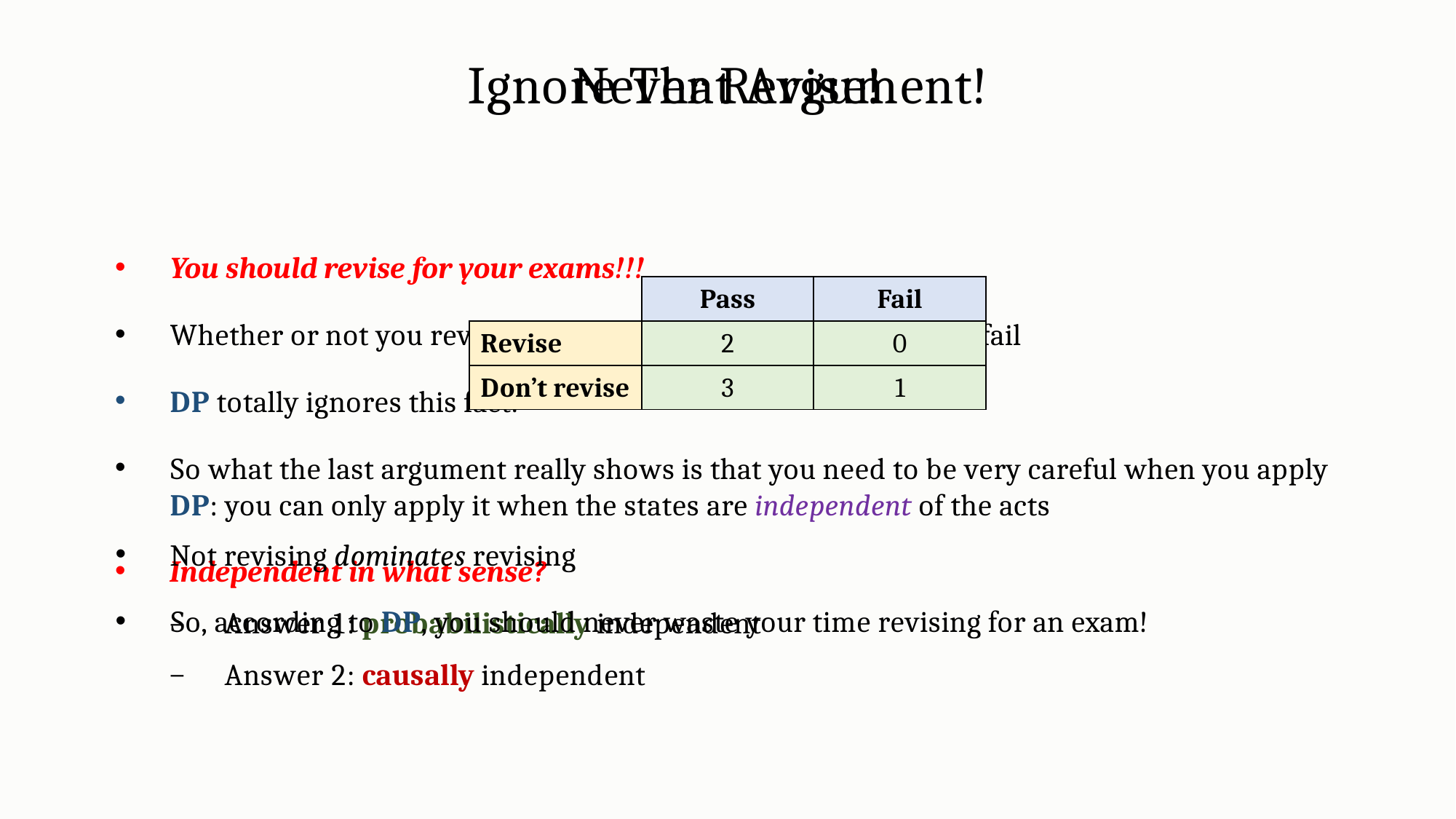

Never Revise!
Ignore That Argument!
You should revise for your exams!!!
Whether or not you revise affects how likely you are to pass or fail
DP totally ignores this fact!
So what the last argument really shows is that you need to be very careful when you apply DP: you can only apply it when the states are independent of the acts
Independent in what sense?
Answer 1: probabilistically independent
Answer 2: causally independent
|  | Pass | Fail |
| --- | --- | --- |
| Revise | 2 | 0 |
| Don’t revise | 3 | 1 |
Not revising dominates revising
So, according to DP, you should never waste your time revising for an exam!